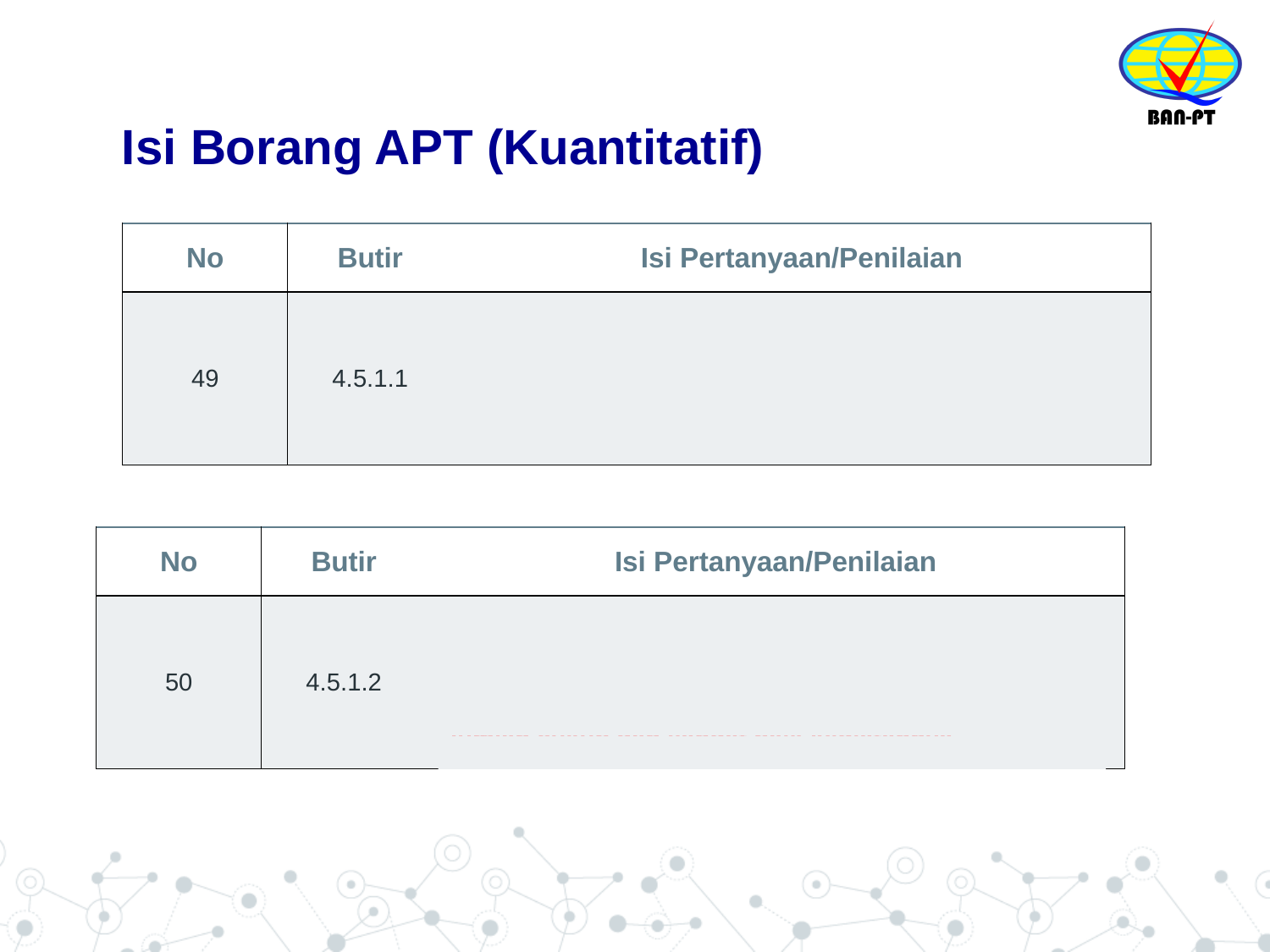

# Isi Borang APT (Kuantitatif)
| No | Butir | Isi Pertanyaan/Penilaian |
| --- | --- | --- |
| 49 | 4.5.1.1 | Pustakawan dan kualifikasinya A = (4 x Jumlah pustakawan berpendidikan S2/S3/Special Librarian + 3 x Jumlah pustakawan berpendidikan D4/S1 + 2 x Jumlah pustakawan berpendidikan D1/D2/D3 ) / 4 |

| No | Butir | Isi Pertanyaan/Penilaian |
| --- | --- | --- |
| 50 | 4.5.1.2 | Laboran, teknisi, analis, operator, dan programer. Catatan: Agar dibandingkan dengan kegiatan yang seharusnya dilakukan dalam perguruan tinggi yang bersangkutan Jumlah cukup dan sangat baik kegiatannya |